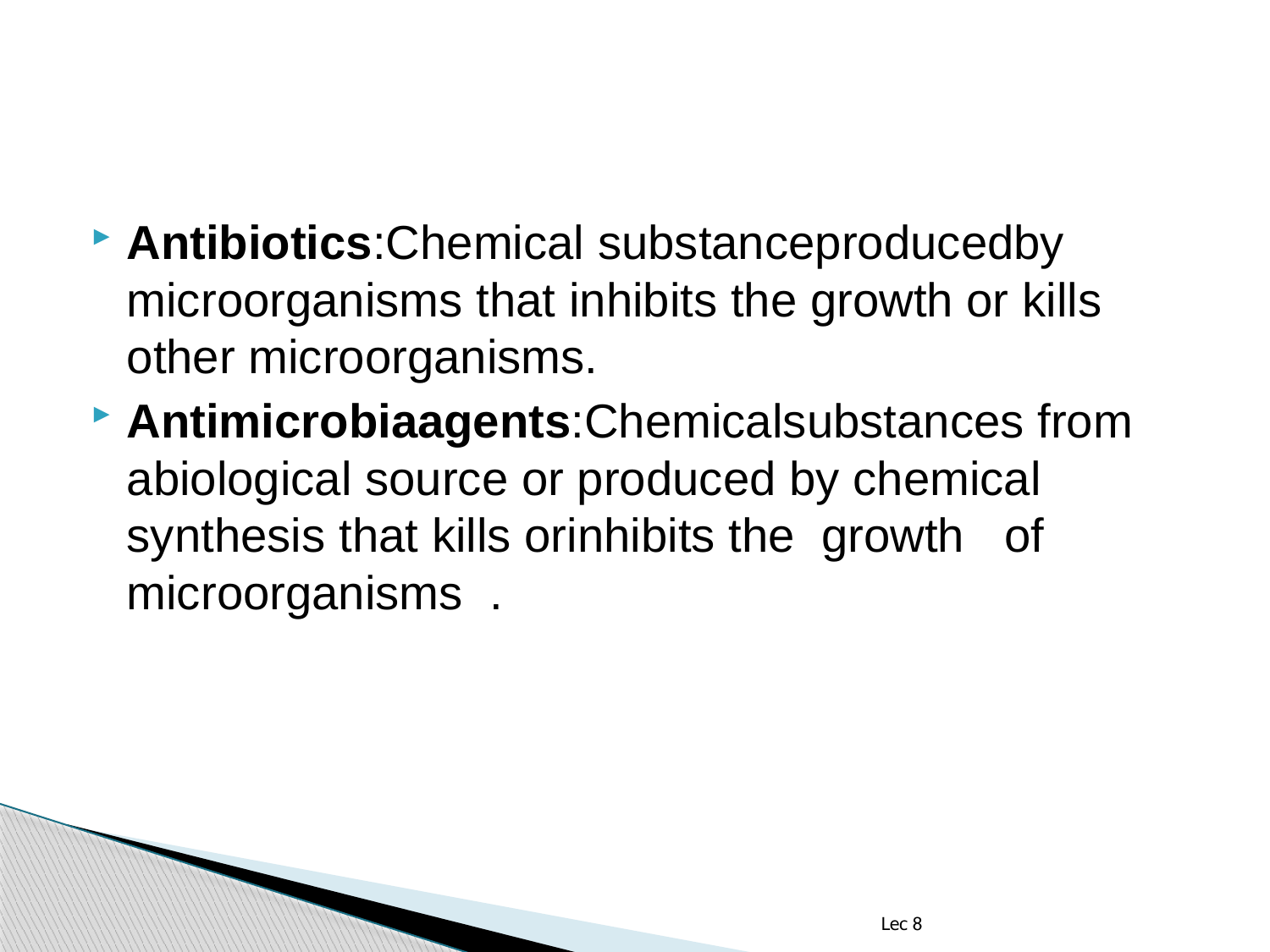

#
Antibiotics:Chemical substanceproducedby microorganisms that inhibits the growth or kills other microorganisms.
Antimicrobiaagents:Chemicalsubstances from abiological source or produced by chemical synthesis that kills orinhibits the  growth   of microorganisms  .
Lec 8